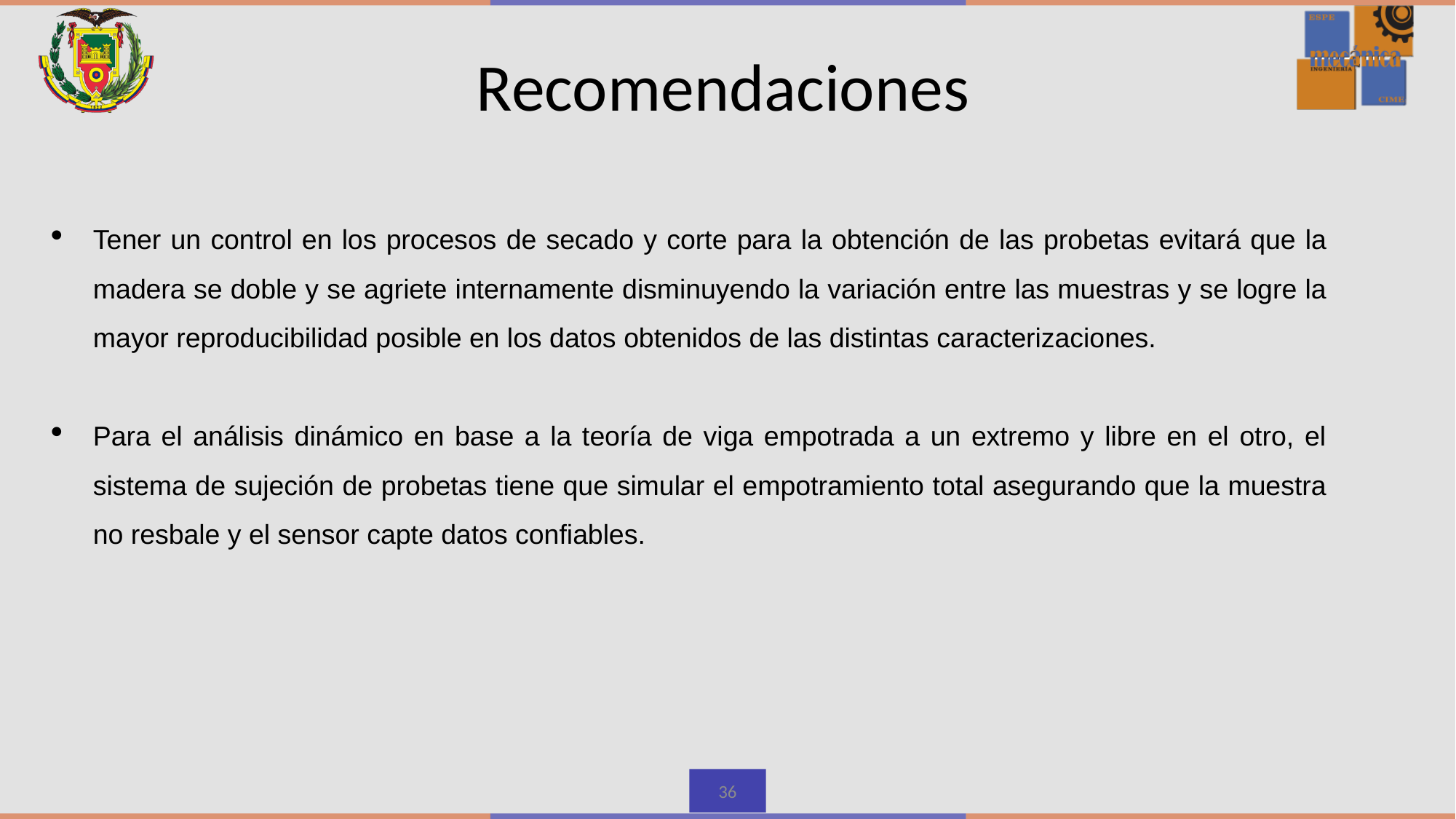

# Recomendaciones
Tener un control en los procesos de secado y corte para la obtención de las probetas evitará que la madera se doble y se agriete internamente disminuyendo la variación entre las muestras y se logre la mayor reproducibilidad posible en los datos obtenidos de las distintas caracterizaciones.

Para el análisis dinámico en base a la teoría de viga empotrada a un extremo y libre en el otro, el sistema de sujeción de probetas tiene que simular el empotramiento total asegurando que la muestra no resbale y el sensor capte datos confiables.

36